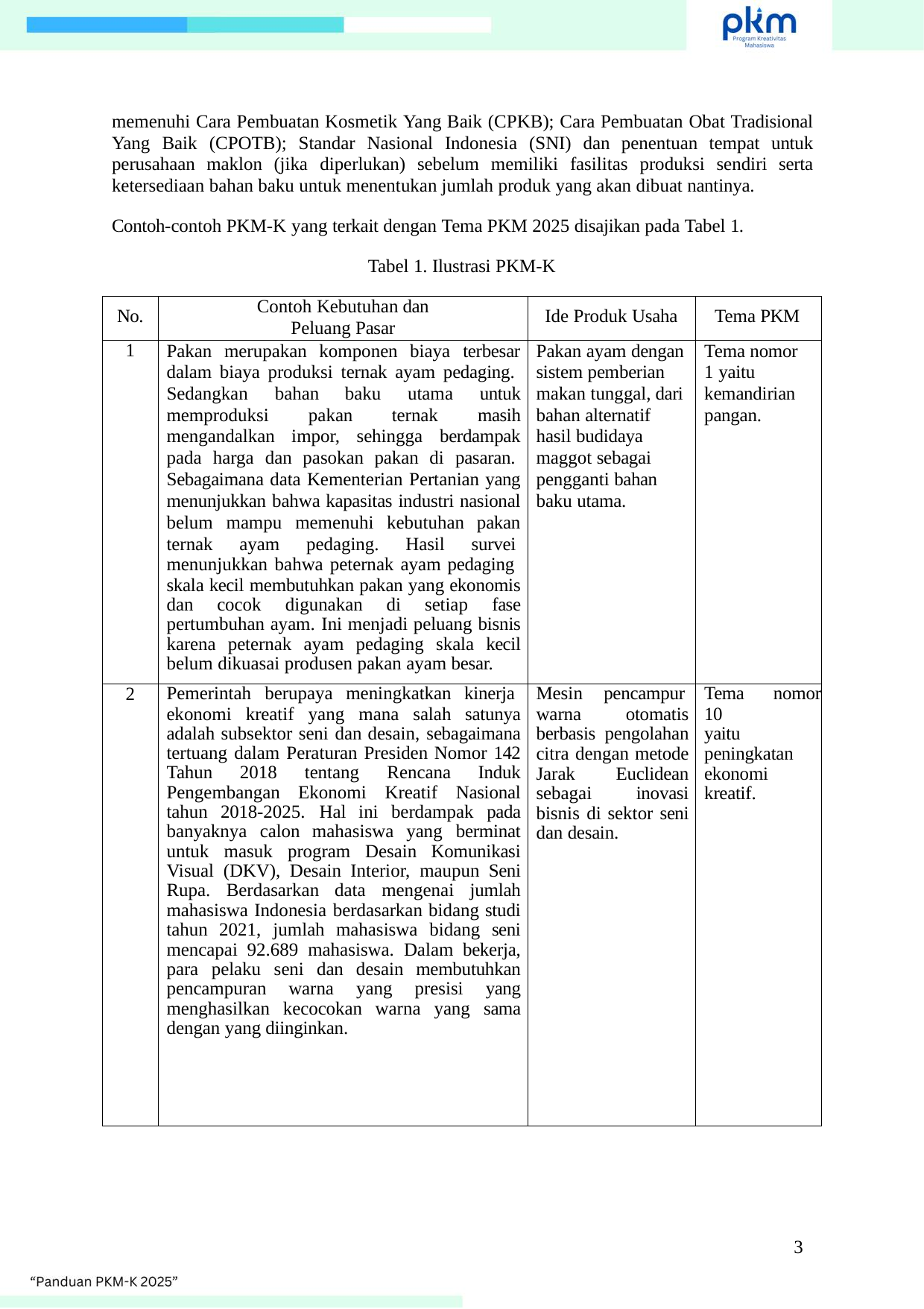

memenuhi Cara Pembuatan Kosmetik Yang Baik (CPKB); Cara Pembuatan Obat Tradisional Yang Baik (CPOTB); Standar Nasional Indonesia (SNI) dan penentuan tempat untuk perusahaan maklon (jika diperlukan) sebelum memiliki fasilitas produksi sendiri serta ketersediaan bahan baku untuk menentukan jumlah produk yang akan dibuat nantinya.
Contoh-contoh PKM-K yang terkait dengan Tema PKM 2025 disajikan pada Tabel 1.
Tabel 1. Ilustrasi PKM-K
| No. | Contoh Kebutuhan dan Peluang Pasar | Ide Produk Usaha | Tema PKM |
| --- | --- | --- | --- |
| 1 | Pakan merupakan komponen biaya terbesar dalam biaya produksi ternak ayam pedaging. Sedangkan bahan baku utama untuk memproduksi pakan ternak masih mengandalkan impor, sehingga berdampak pada harga dan pasokan pakan di pasaran. Sebagaimana data Kementerian Pertanian yang menunjukkan bahwa kapasitas industri nasional belum mampu memenuhi kebutuhan pakan ternak ayam pedaging. Hasil survei menunjukkan bahwa peternak ayam pedaging skala kecil membutuhkan pakan yang ekonomis dan cocok digunakan di setiap fase pertumbuhan ayam. Ini menjadi peluang bisnis karena peternak ayam pedaging skala kecil belum dikuasai produsen pakan ayam besar. | Pakan ayam dengan sistem pemberian makan tunggal, dari bahan alternatif hasil budidaya maggot sebagai pengganti bahan baku utama. | Tema nomor 1 yaitu kemandirian pangan. |
| 2 | Pemerintah berupaya meningkatkan kinerja ekonomi kreatif yang mana salah satunya adalah subsektor seni dan desain, sebagaimana tertuang dalam Peraturan Presiden Nomor 142 Tahun 2018 tentang Rencana Induk Pengembangan Ekonomi Kreatif Nasional tahun 2018-2025. Hal ini berdampak pada banyaknya calon mahasiswa yang berminat untuk masuk program Desain Komunikasi Visual (DKV), Desain Interior, maupun Seni Rupa. Berdasarkan data mengenai jumlah mahasiswa Indonesia berdasarkan bidang studi tahun 2021, jumlah mahasiswa bidang seni mencapai 92.689 mahasiswa. Dalam bekerja, para pelaku seni dan desain membutuhkan pencampuran warna yang presisi yang menghasilkan kecocokan warna yang sama dengan yang diinginkan. | Mesin pencampur warna otomatis berbasis pengolahan citra dengan metode Jarak Euclidean sebagai inovasi bisnis di sektor seni dan desain. | Tema nomor 10 yaitu peningkatan ekonomi kreatif. |
3